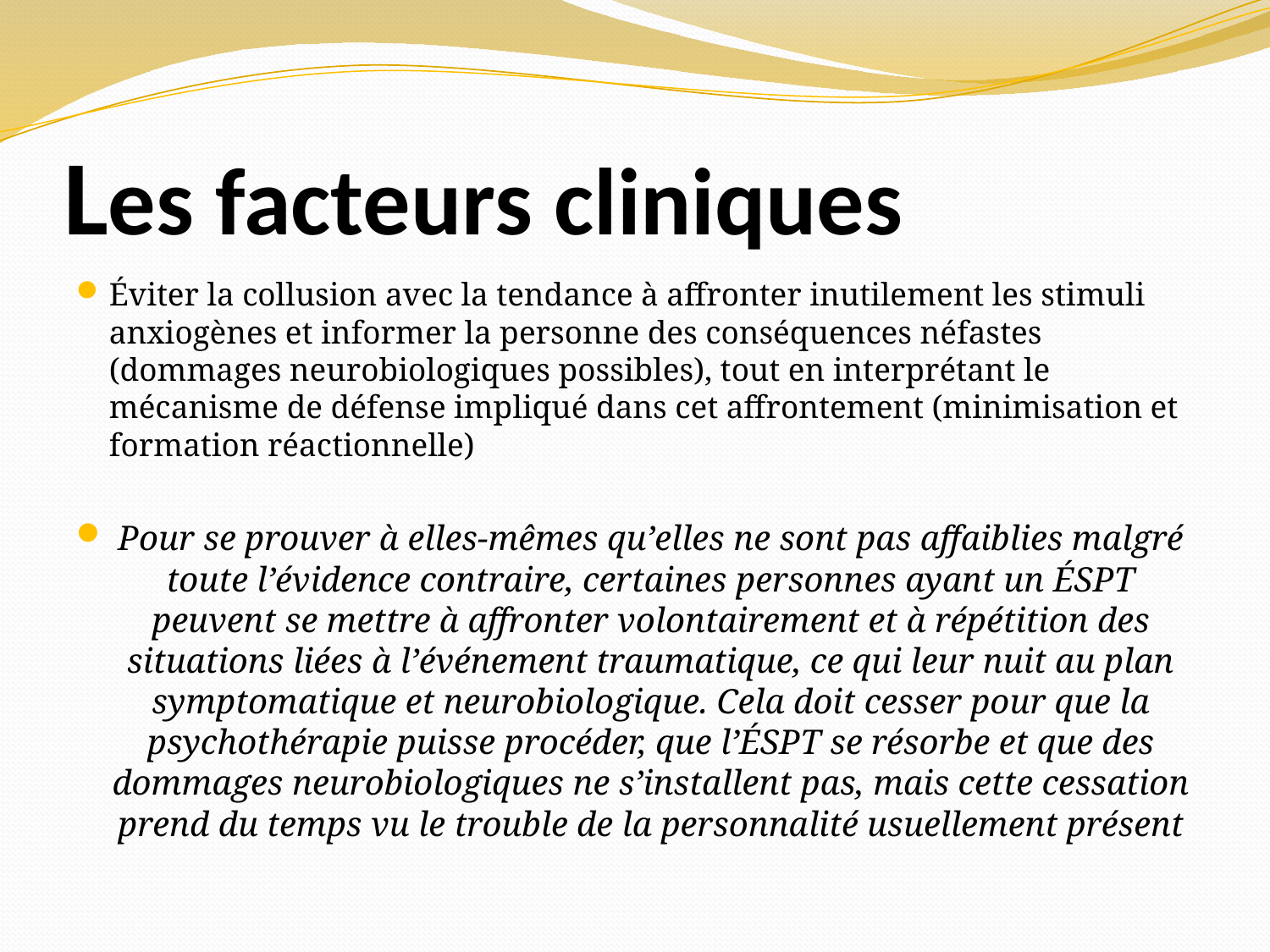

# Les facteurs cliniques
Éviter la collusion avec la tendance à affronter inutilement les stimuli anxiogènes et informer la personne des conséquences néfastes (dommages neurobiologiques possibles), tout en interprétant le mécanisme de défense impliqué dans cet affrontement (minimisation et formation réactionnelle)

Pour se prouver à elles-mêmes qu’elles ne sont pas affaiblies malgré toute l’évidence contraire, certaines personnes ayant un ÉSPT peuvent se mettre à affronter volontairement et à répétition des situations liées à l’événement traumatique, ce qui leur nuit au plan symptomatique et neurobiologique. Cela doit cesser pour que la psychothérapie puisse procéder, que l’ÉSPT se résorbe et que des dommages neurobiologiques ne s’installent pas, mais cette cessation prend du temps vu le trouble de la personnalité usuellement présent